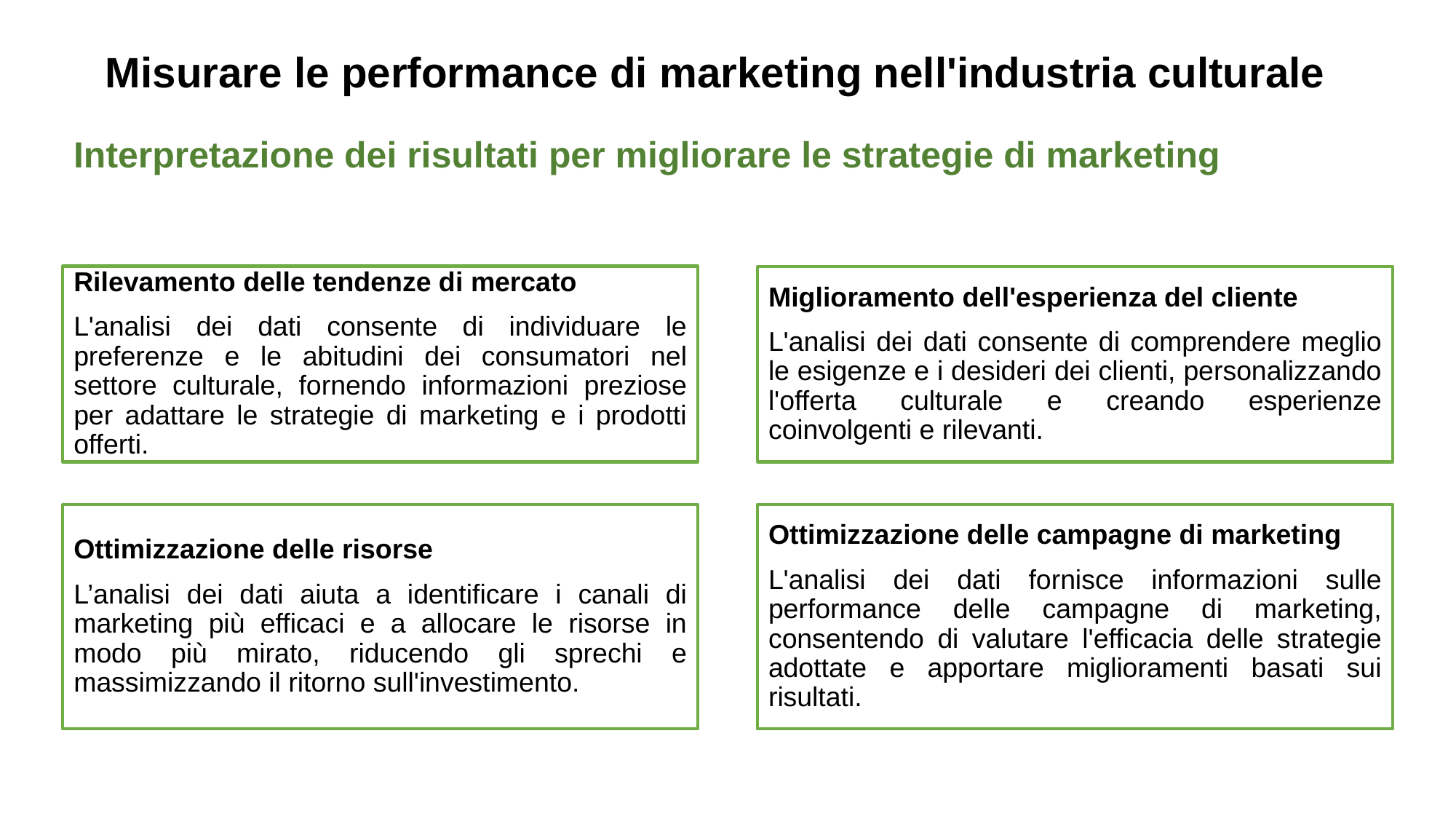

# Misurare le performance di marketing nell'industria culturale
Interpretazione dei risultati per migliorare le strategie di marketing
Rilevamento delle tendenze di mercato
L'analisi dei dati consente di individuare le preferenze e le abitudini dei consumatori nel settore culturale, fornendo informazioni preziose per adattare le strategie di marketing e i prodotti offerti.
Miglioramento dell'esperienza del cliente
L'analisi dei dati consente di comprendere meglio le esigenze e i desideri dei clienti, personalizzando l'offerta culturale e creando esperienze coinvolgenti e rilevanti.
Ottimizzazione delle risorse
L’analisi dei dati aiuta a identificare i canali di marketing più efficaci e a allocare le risorse in modo più mirato, riducendo gli sprechi e massimizzando il ritorno sull'investimento.
Ottimizzazione delle campagne di marketing
L'analisi dei dati fornisce informazioni sulle performance delle campagne di marketing, consentendo di valutare l'efficacia delle strategie adottate e apportare miglioramenti basati sui risultati.